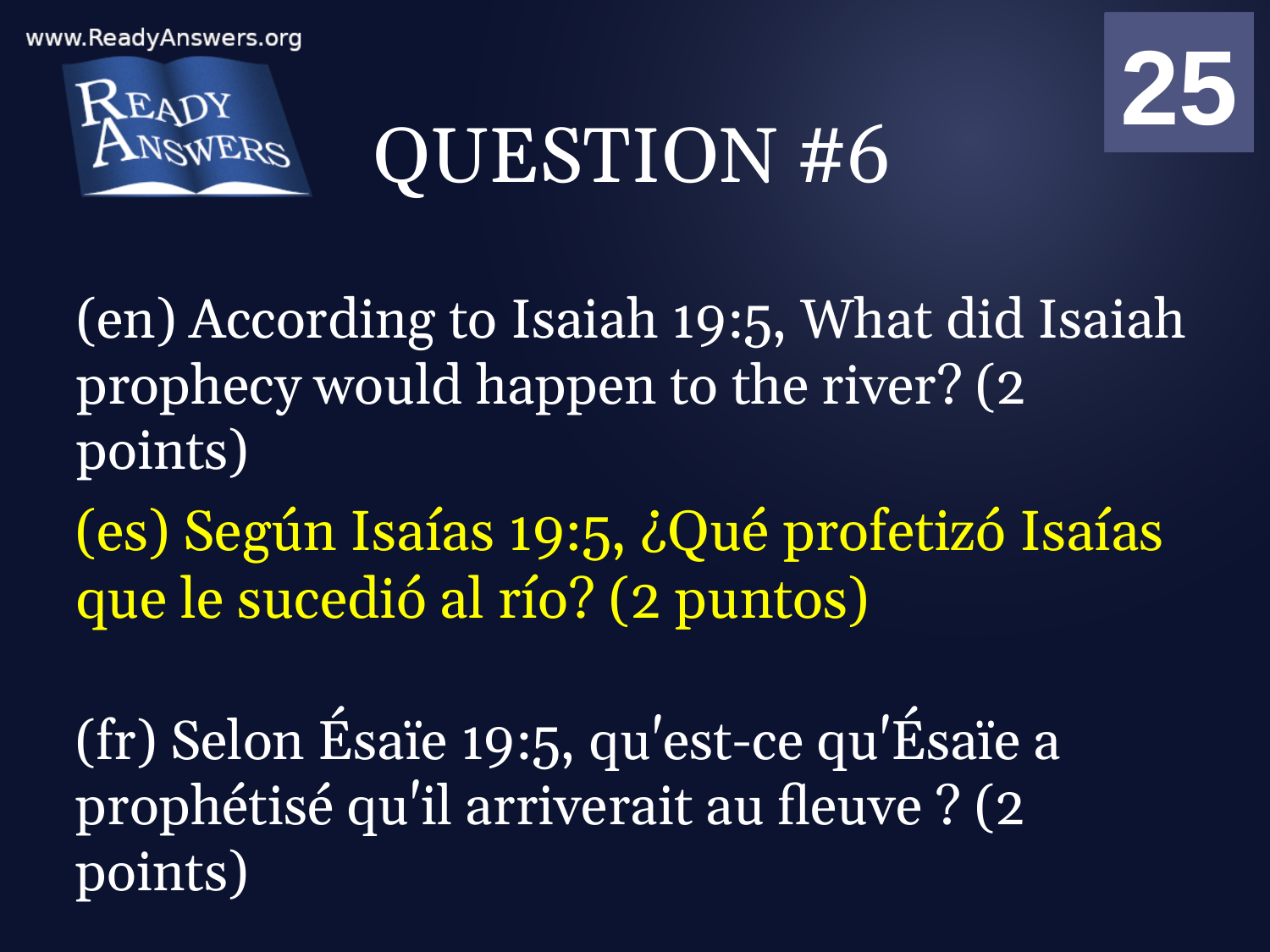

01
02
03
04
05
06
07
08
09
10
11
12
13
14
15
16
17
18
19
20
21
22
23
24
25
00
# QUESTION #6
(en) According to Isaiah 19:5, What did Isaiah prophecy would happen to the river? (2 points)
(es) Según Isaías 19:5, ¿Qué profetizó Isaías que le sucedió al río? (2 puntos)
(fr) Selon Ésaïe 19:5, qu'est-ce qu'Ésaïe a prophétisé qu'il arriverait au fleuve ? (2 points)